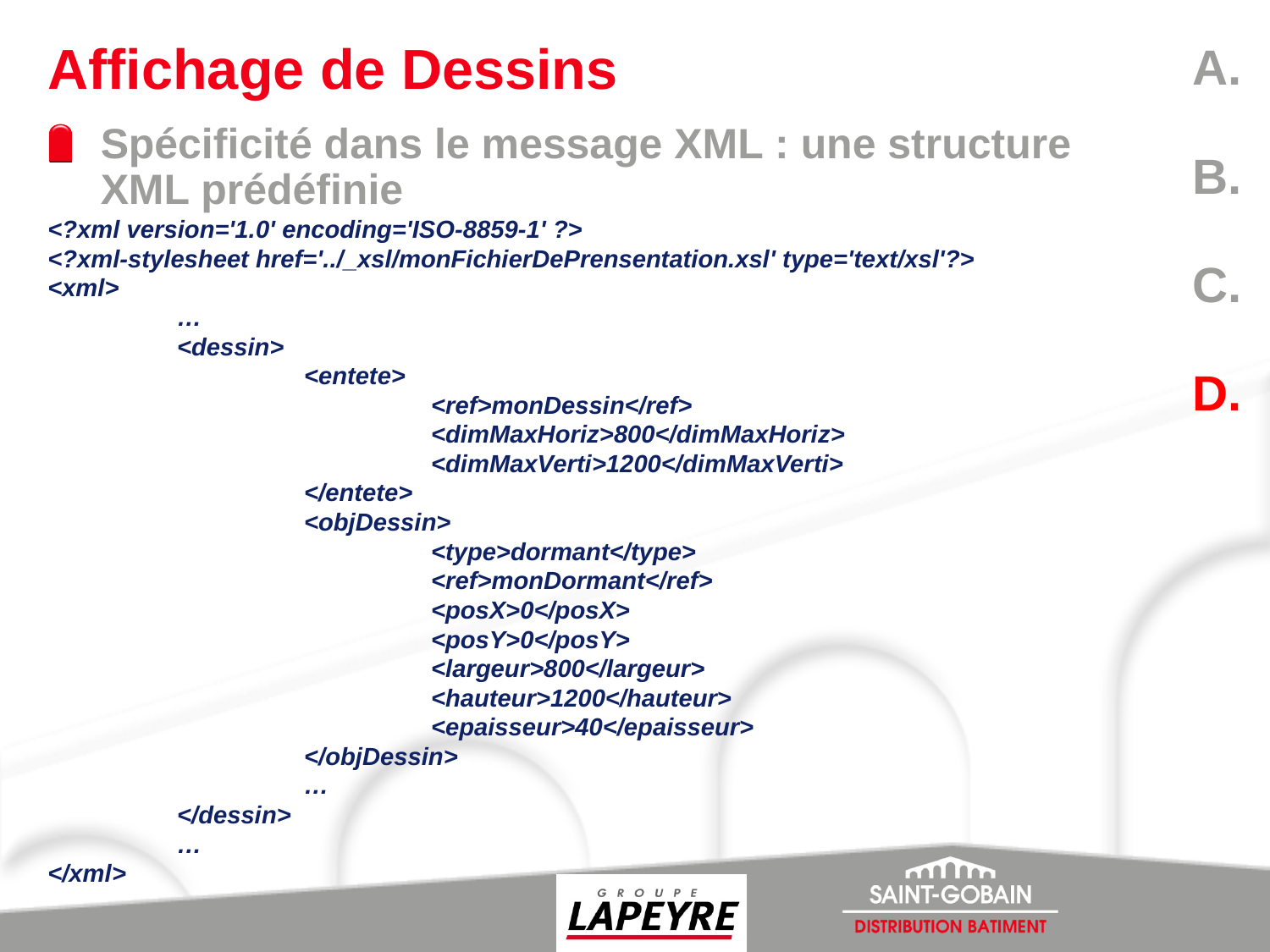

A.
B.
C.
D.
# Affichage de Dessins
Spécificité dans le message XML : une structure XML prédéfinie
<?xml version='1.0' encoding='ISO-8859-1' ?>
<?xml-stylesheet href='../_xsl/monFichierDePrensentation.xsl' type='text/xsl'?>
<xml>
		…
		<dessin>
			<entete>
				<ref>monDessin</ref>
				<dimMaxHoriz>800</dimMaxHoriz>
				<dimMaxVerti>1200</dimMaxVerti>
			</entete>
			<objDessin>
				<type>dormant</type>
				<ref>monDormant</ref>
				<posX>0</posX>
				<posY>0</posY>
				<largeur>800</largeur>
				<hauteur>1200</hauteur>
				<epaisseur>40</epaisseur>
			</objDessin>
			…
		</dessin>
		…
</xml>